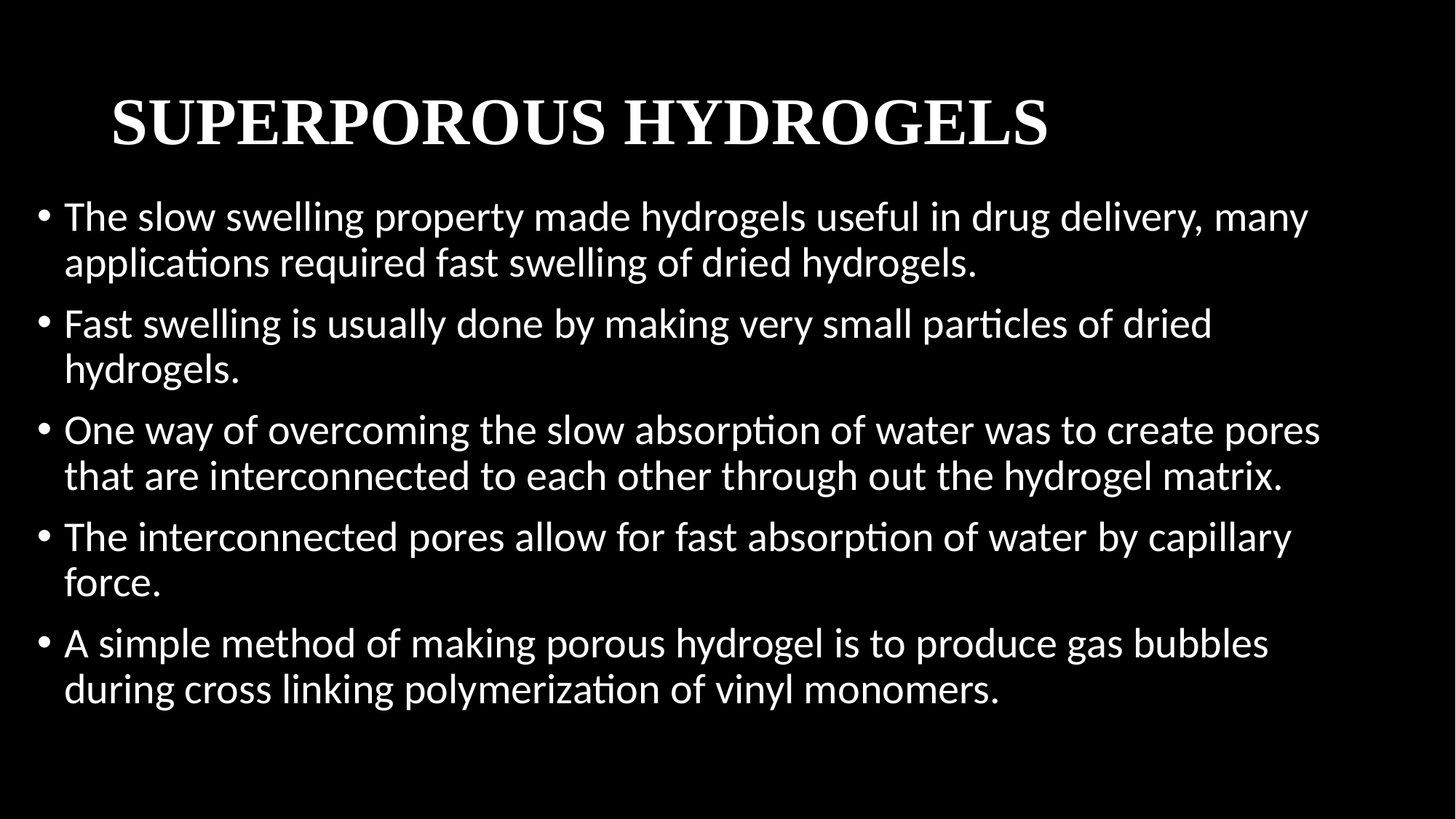

# SUPERPOROUS HYDROGELS
The slow swelling property made hydrogels useful in drug delivery, many applications required fast swelling of dried hydrogels.
Fast swelling is usually done by making very small particles of dried hydrogels.
One way of overcoming the slow absorption of water was to create pores that are interconnected to each other through out the hydrogel matrix.
The interconnected pores allow for fast absorption of water by capillary force.
A simple method of making porous hydrogel is to produce gas bubbles during cross linking polymerization of vinyl monomers.